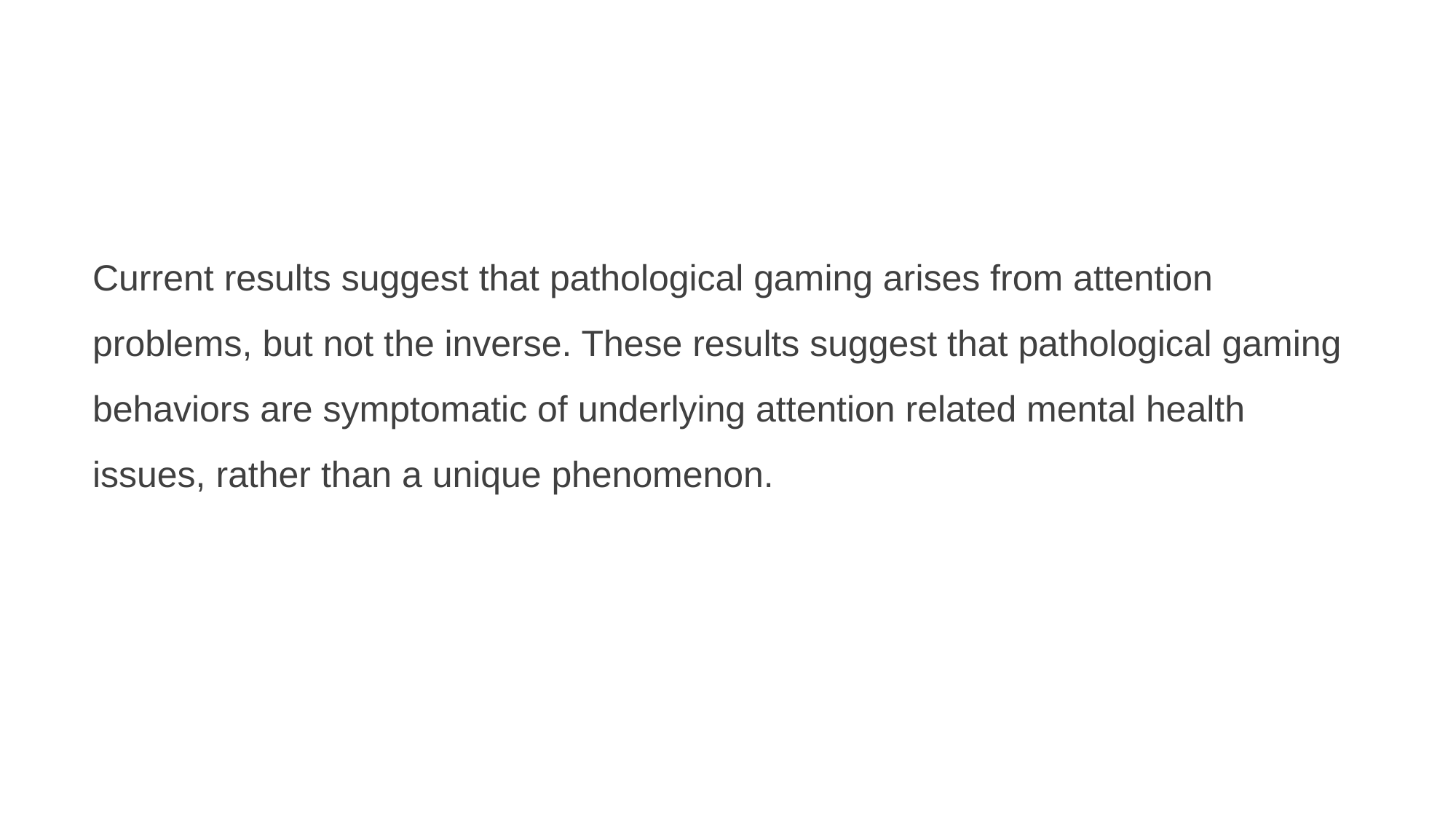

Current results suggest that pathological gaming arises from attention problems, but not the inverse. These results suggest that pathological gaming behaviors are symptomatic of underlying attention related mental health issues, rather than a unique phenomenon.